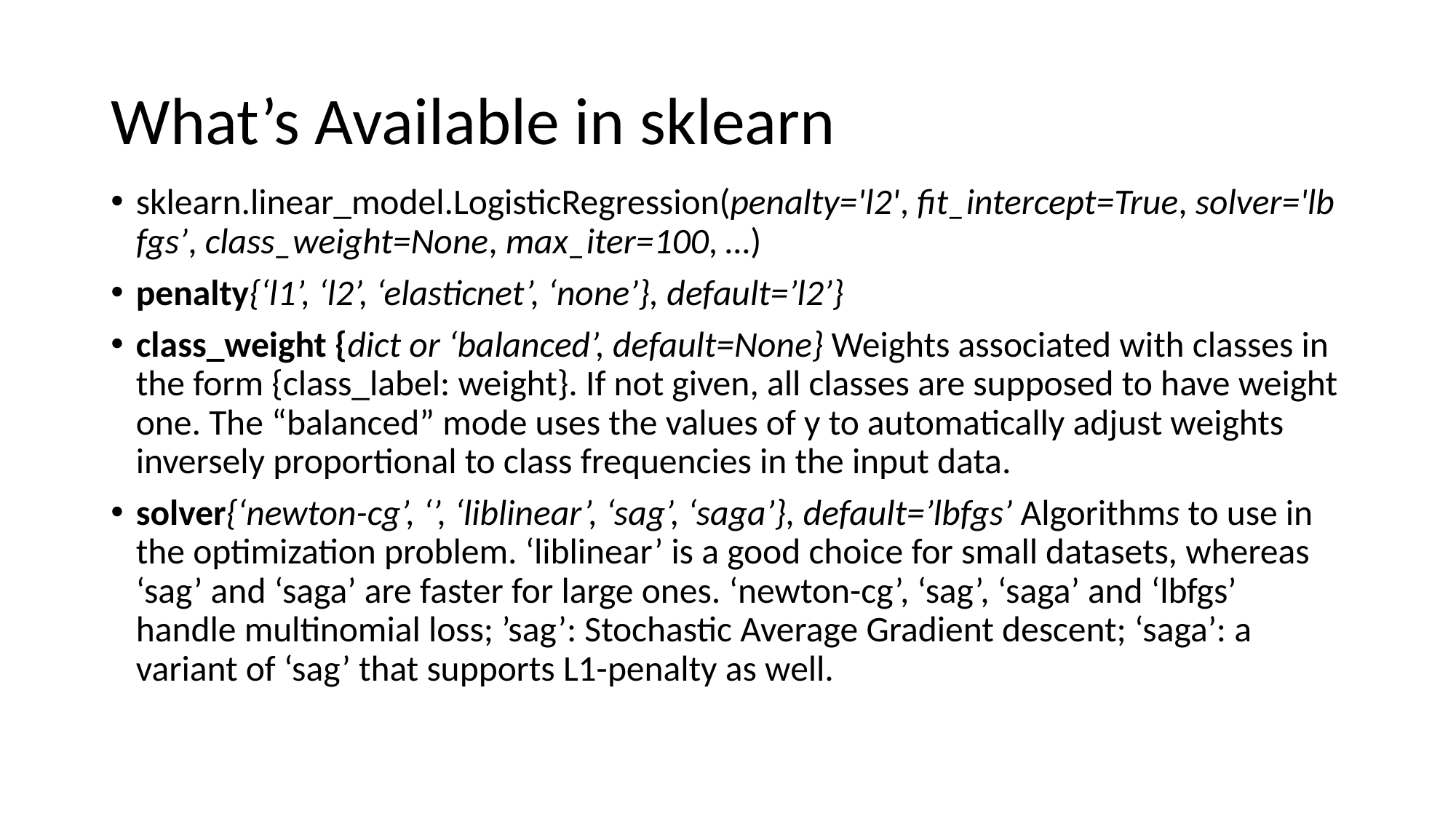

# What’s Available in sklearn
sklearn.linear_model.LogisticRegression(penalty='l2', fit_intercept=True, solver='lbfgs’, class_weight=None, max_iter=100, …)
penalty{‘l1’, ‘l2’, ‘elasticnet’, ‘none’}, default=’l2’}
class_weight {dict or ‘balanced’, default=None} Weights associated with classes in the form {class_label: weight}. If not given, all classes are supposed to have weight one. The “balanced” mode uses the values of y to automatically adjust weights inversely proportional to class frequencies in the input data.
solver{‘newton-cg’, ‘’, ‘liblinear’, ‘sag’, ‘saga’}, default=’lbfgs’ Algorithms to use in the optimization problem. ‘liblinear’ is a good choice for small datasets, whereas ‘sag’ and ‘saga’ are faster for large ones. ‘newton-cg’, ‘sag’, ‘saga’ and ‘lbfgs’ handle multinomial loss; ’sag’: Stochastic Average Gradient descent; ‘saga’: a variant of ‘sag’ that supports L1-penalty as well.